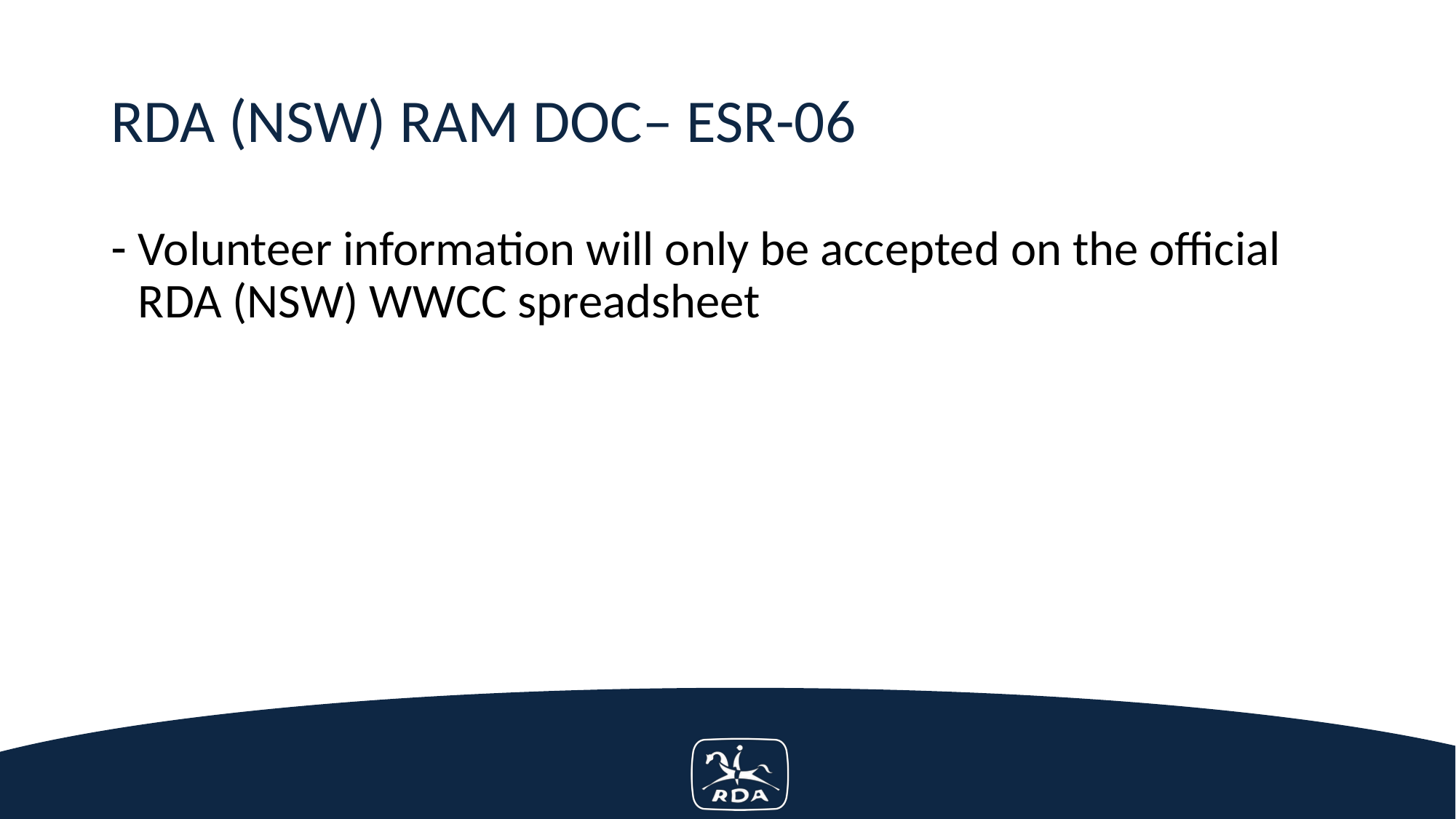

# RDA (NSW) RAM DOC– ESR-06
Volunteer information will only be accepted on the official RDA (NSW) WWCC spreadsheet